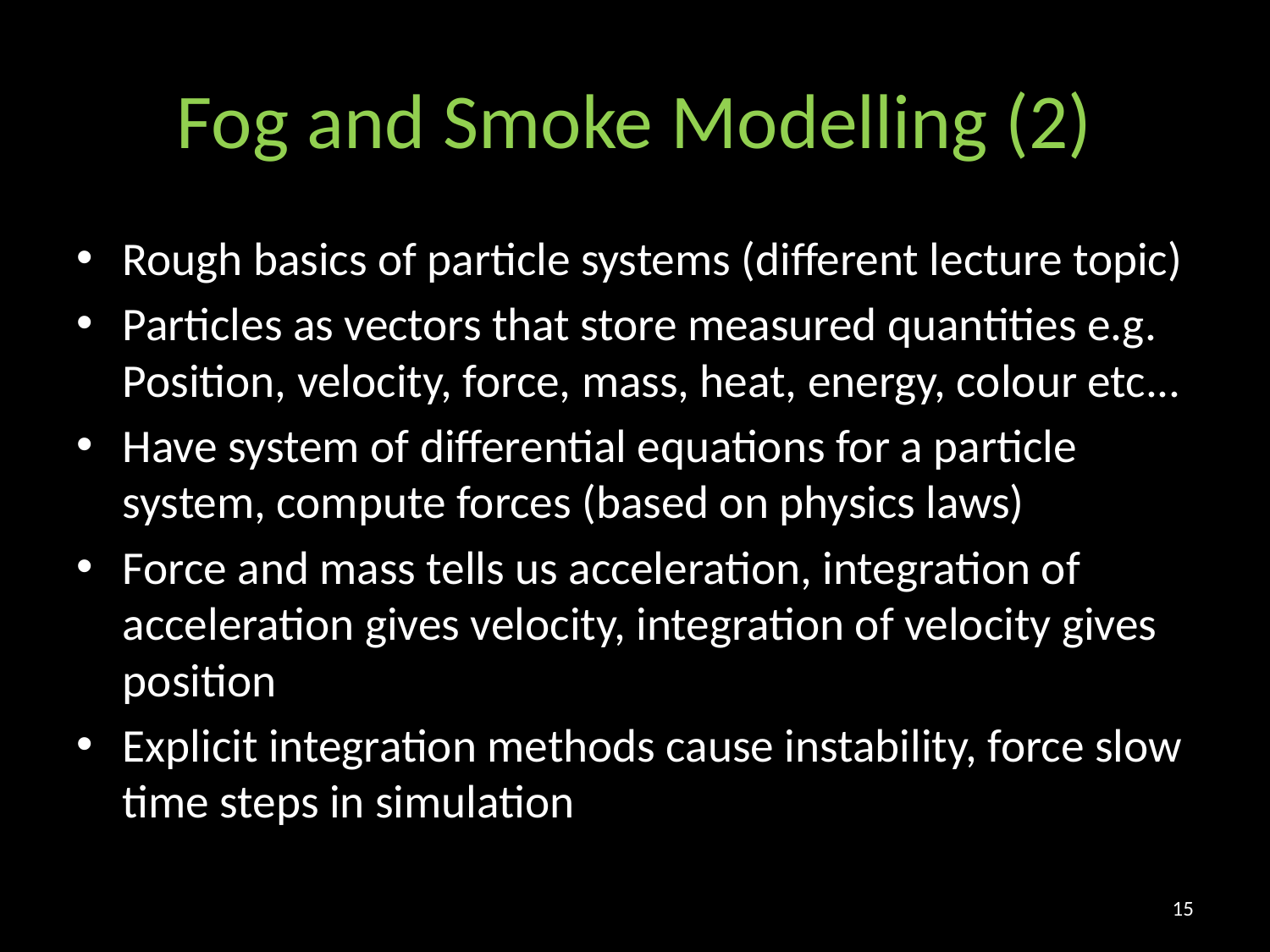

# Fog and Smoke Modelling (2)
Rough basics of particle systems (different lecture topic)
Particles as vectors that store measured quantities e.g. Position, velocity, force, mass, heat, energy, colour etc...
Have system of differential equations for a particle system, compute forces (based on physics laws)
Force and mass tells us acceleration, integration of acceleration gives velocity, integration of velocity gives position
Explicit integration methods cause instability, force slow time steps in simulation
15